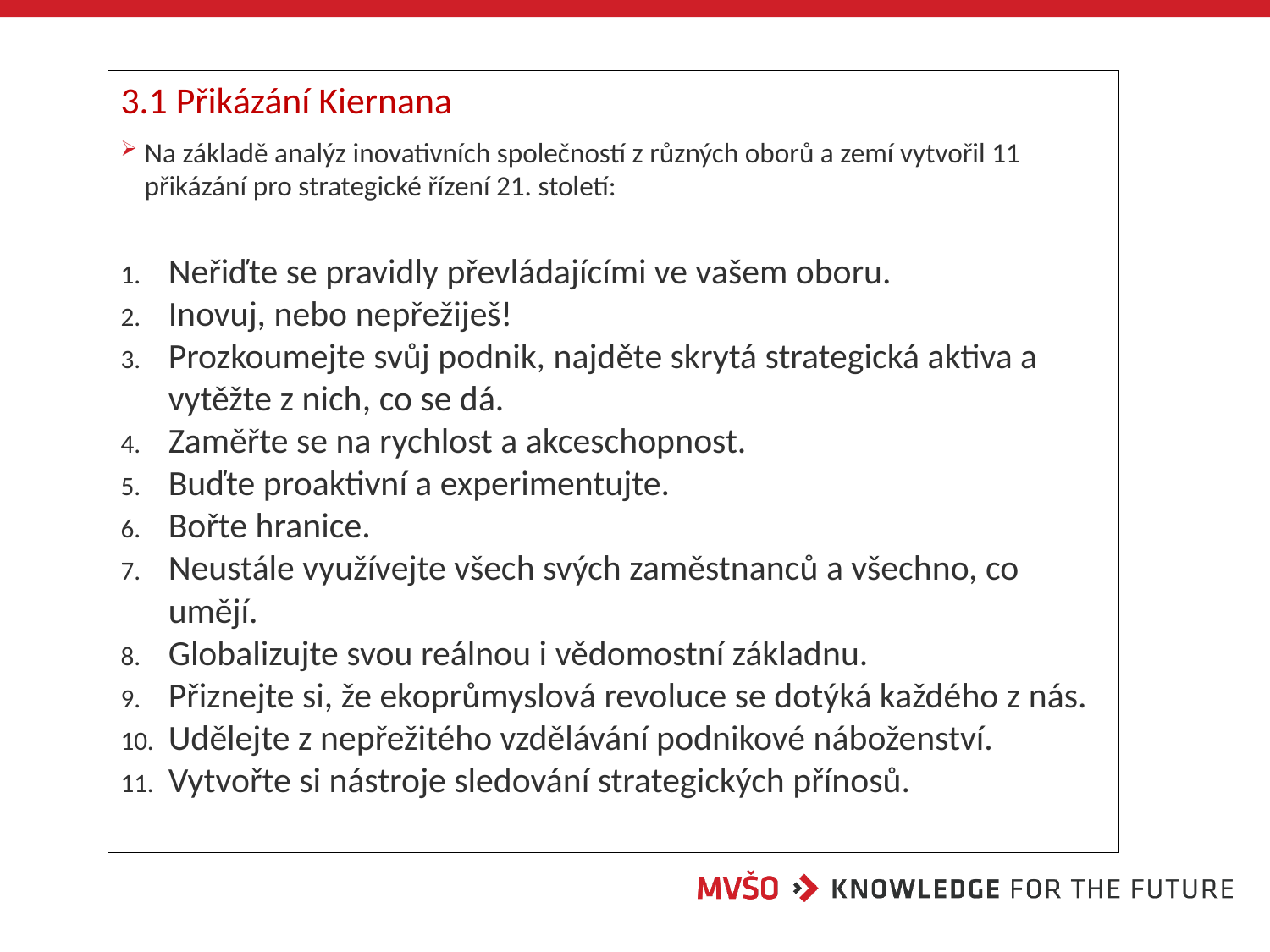

3.1 Přikázání Kiernana
Na základě analýz inovativních společností z různých oborů a zemí vytvořil 11 přikázání pro strategické řízení 21. století:

Neřiďte se pravidly převládajícími ve vašem oboru.
Inovuj, nebo nepřežiješ!
Prozkoumejte svůj podnik, najděte skrytá strategická aktiva a vytěžte z nich, co se dá.
Zaměřte se na rychlost a akceschopnost.
Buďte proaktivní a experimentujte.
Bořte hranice.
Neustále využívejte všech svých zaměstnanců a všechno, co umějí.
Globalizujte svou reálnou i vědomostní základnu.
Přiznejte si, že ekoprůmyslová revoluce se dotýká každého z nás.
Udělejte z nepřežitého vzdělávání podnikové náboženství.
Vytvořte si nástroje sledování strategických přínosů.